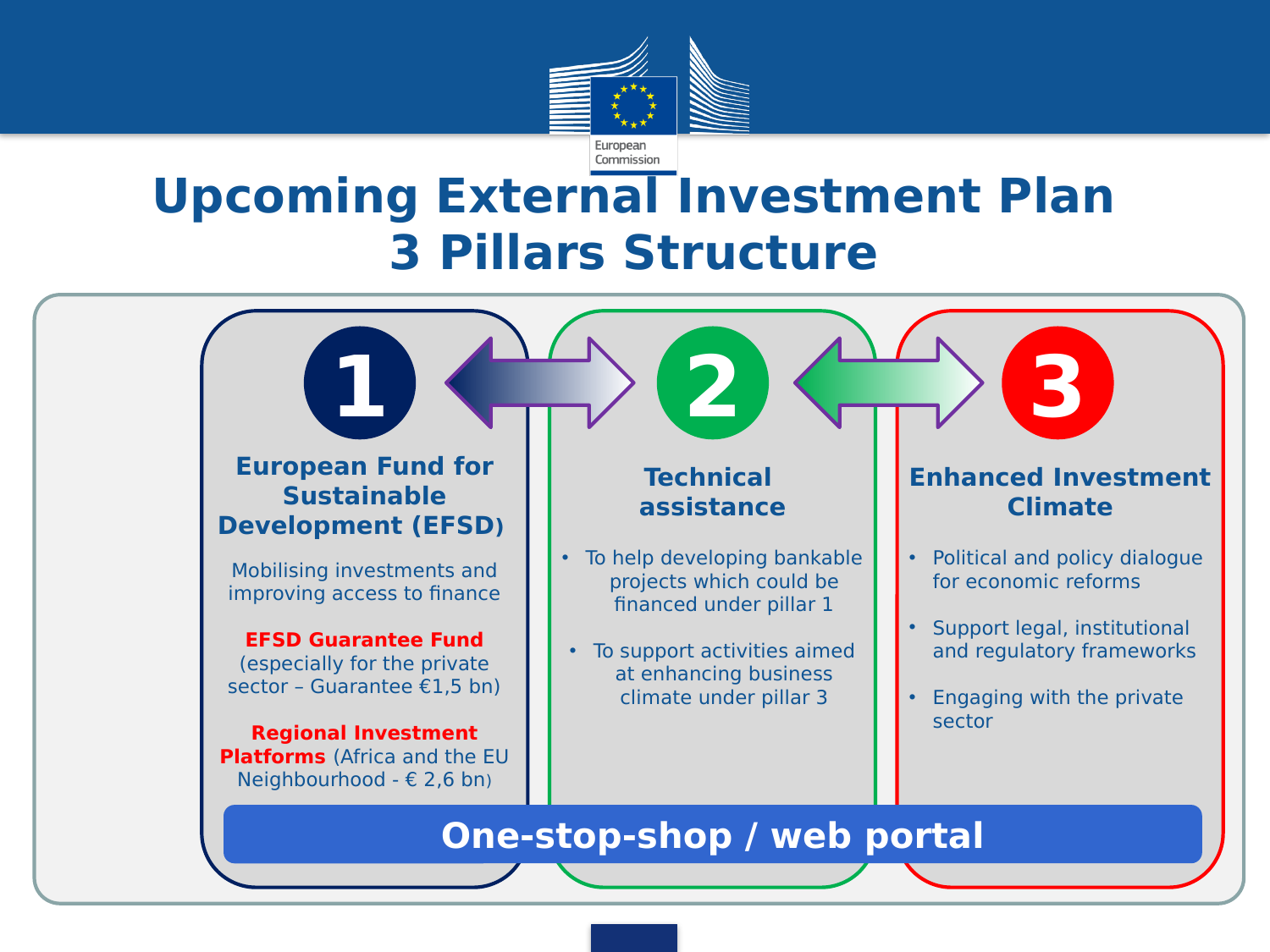

Upcoming External Investment Plan
3 Pillars Structure
EIP

1
European Fund for Sustainable Development (EFSD)

Mobilising investments and improving access to finance

EFSD Guarantee Fund (especially for the private sector – Guarantee €1,5 bn)

Regional Investment Platforms (Africa and the EU Neighbourhood - € 2,6 bn)

2
Technical
assistance

To help developing bankable projects which could be financed under pillar 1

To support activities aimed at enhancing business climate under pillar 3

3
Enhanced Investment Climate

Political and policy dialogue for economic reforms

Support legal, institutional and regulatory frameworks

Engaging with the private sector

One-stop-shop / web portal